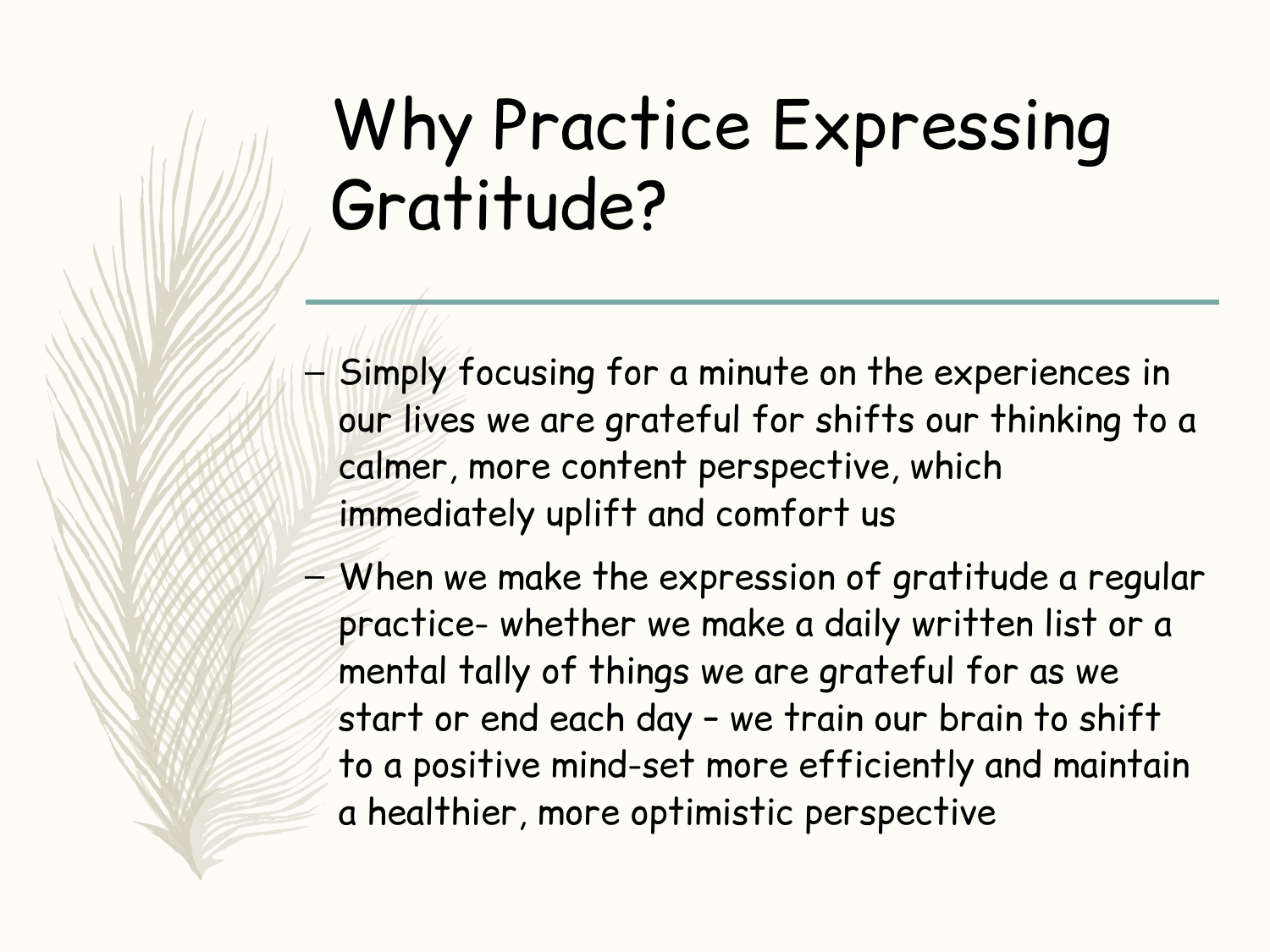

# Why Practice Expressing Gratitude?
Simply focusing for a minute on the experiences in our lives we are grateful for shifts our thinking to a calmer, more content perspective, which immediately uplift and comfort us
When we make the expression of gratitude a regular practice- whether we make a daily written list or a mental tally of things we are grateful for as we start or end each day – we train our brain to shift to a positive mind-set more efficiently and maintain a healthier, more optimistic perspective